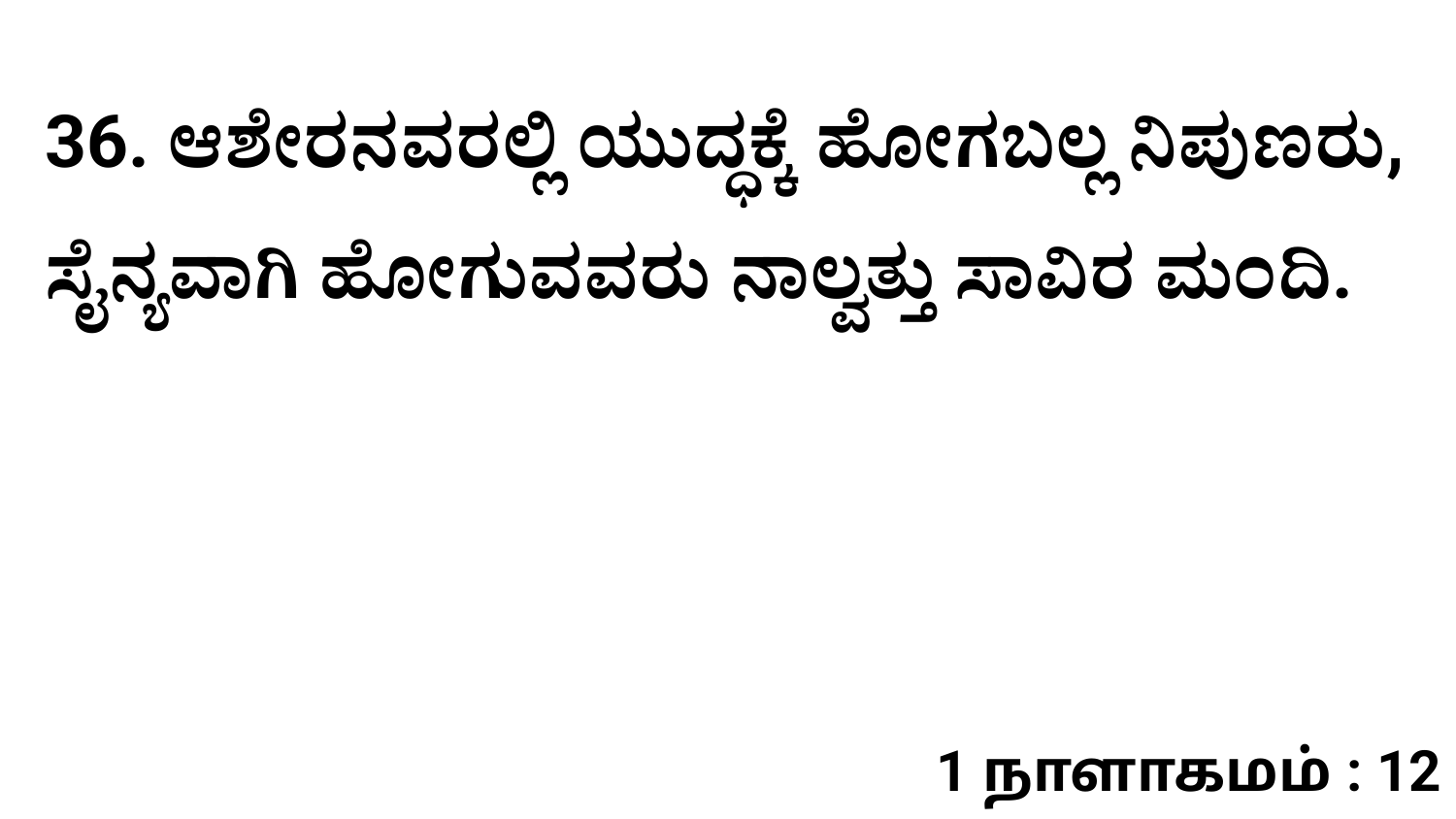

36. ಆಶೇರನವರಲ್ಲಿ ಯುದ್ಧಕ್ಕೆ ಹೋಗಬಲ್ಲ ನಿಪುಣರು, ಸೈನ್ಯವಾಗಿ ಹೋಗುವವರು ನಾಲ್ವತ್ತು ಸಾವಿರ ಮಂದಿ.
1 நாளாகமம் : 12